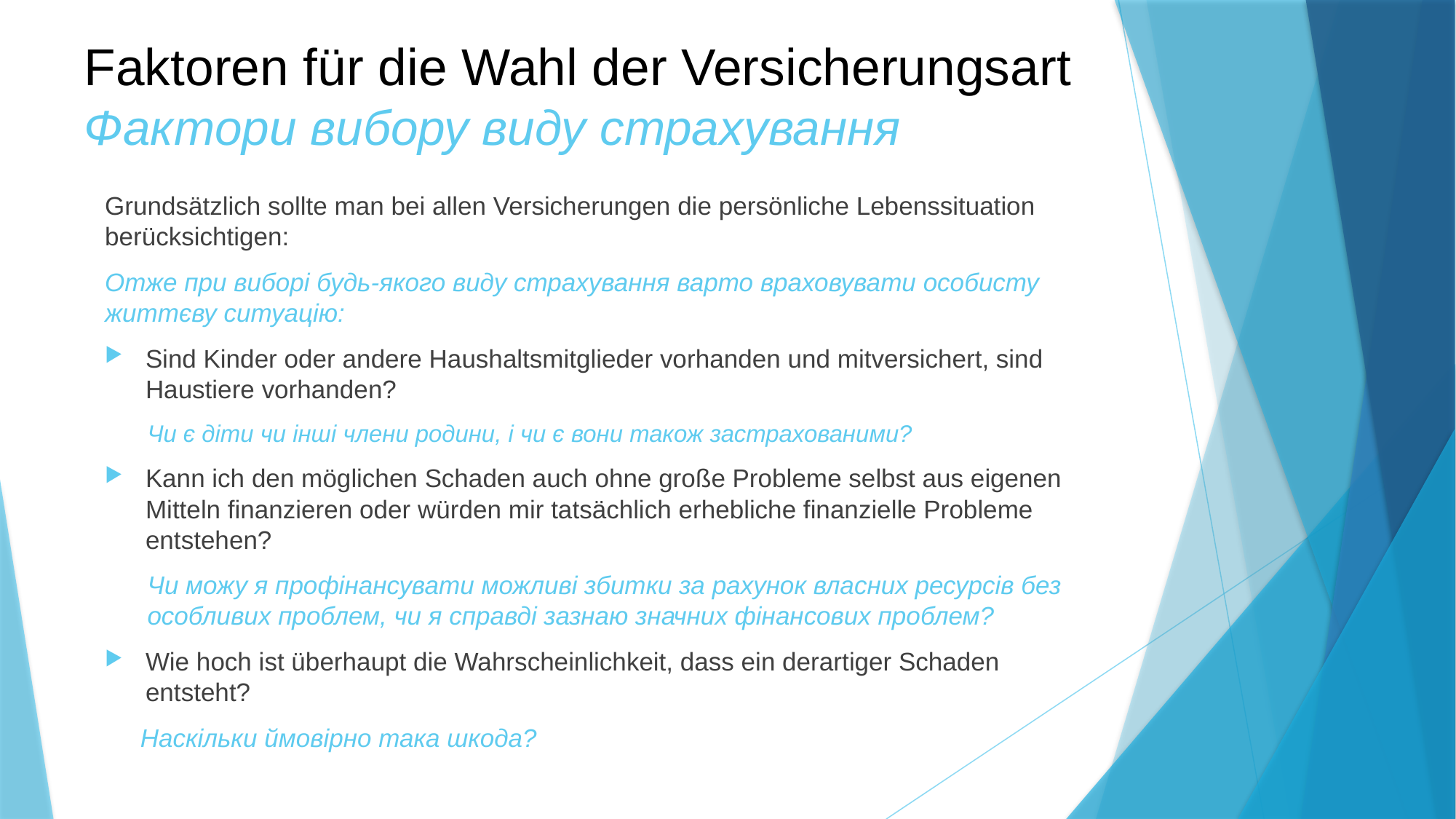

# Faktoren für die Wahl der Versicherungsart Фактори вибору виду страхування
Grundsätzlich sollte man bei allen Versicherungen die persönliche Lebenssituation berücksichtigen:
Отже при виборі будь-якого виду страхування варто враховувати особисту життєву ситуацію:
Sind Kinder oder andere Haushaltsmitglieder vorhanden und mitversichert, sind Haustiere vorhanden?
Чи є діти чи інші члени родини, і чи є вони також застрахованими?
Kann ich den möglichen Schaden auch ohne große Probleme selbst aus eigenen Mitteln finanzieren oder würden mir tatsächlich erhebliche finanzielle Probleme entstehen?
Чи можу я профінансувати можливі збитки за рахунок власних ресурсів без особливих проблем, чи я справді зазнаю значних фінансових проблем?
Wie hoch ist überhaupt die Wahrscheinlichkeit, dass ein derartiger Schaden entsteht?
     Наскільки ймовірно така шкода?